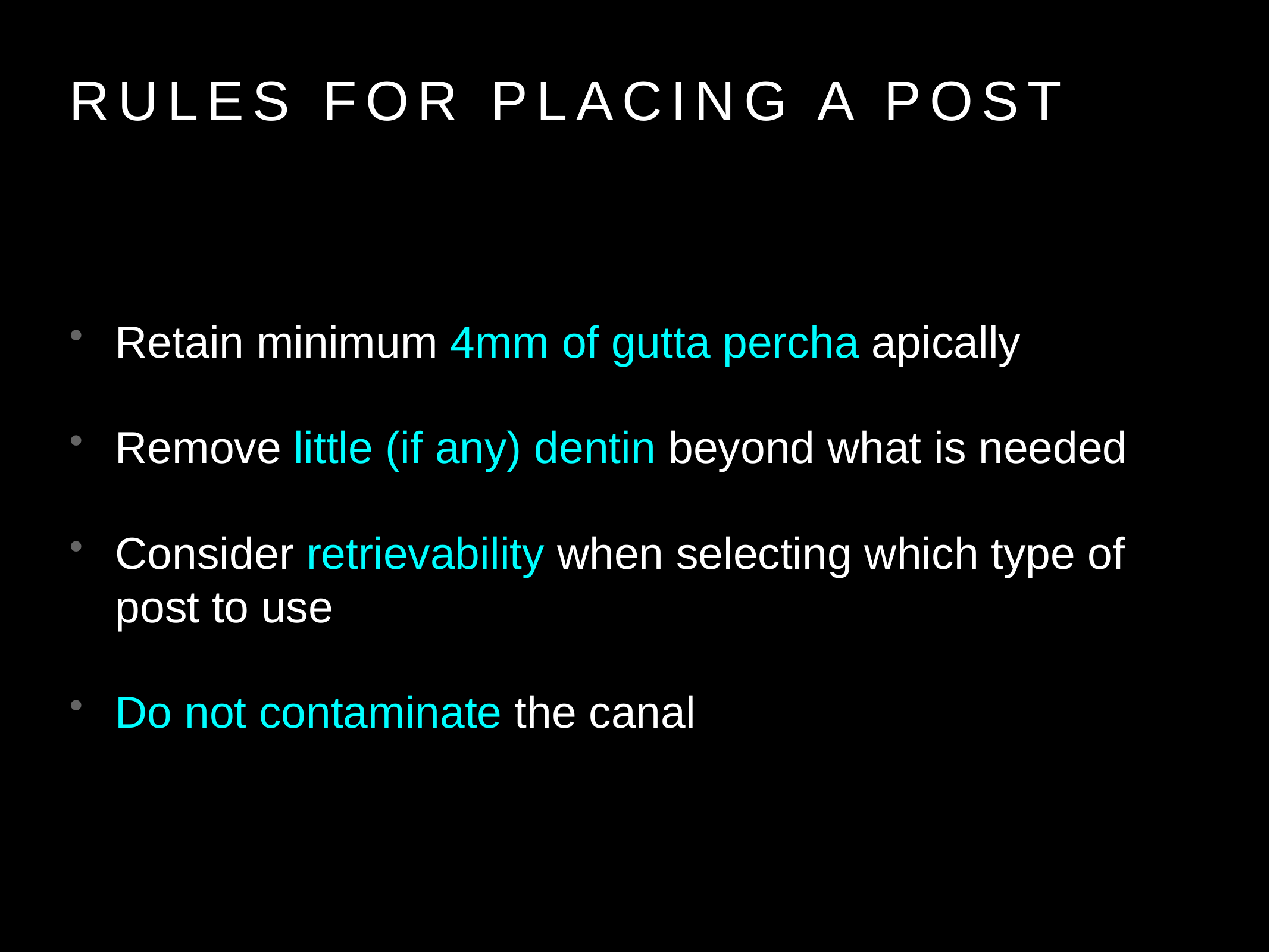

# Rules for Placing a post
Retain minimum 4mm of gutta percha apically
Remove little (if any) dentin beyond what is needed
Consider retrievability when selecting which type of post to use
Do not contaminate the canal